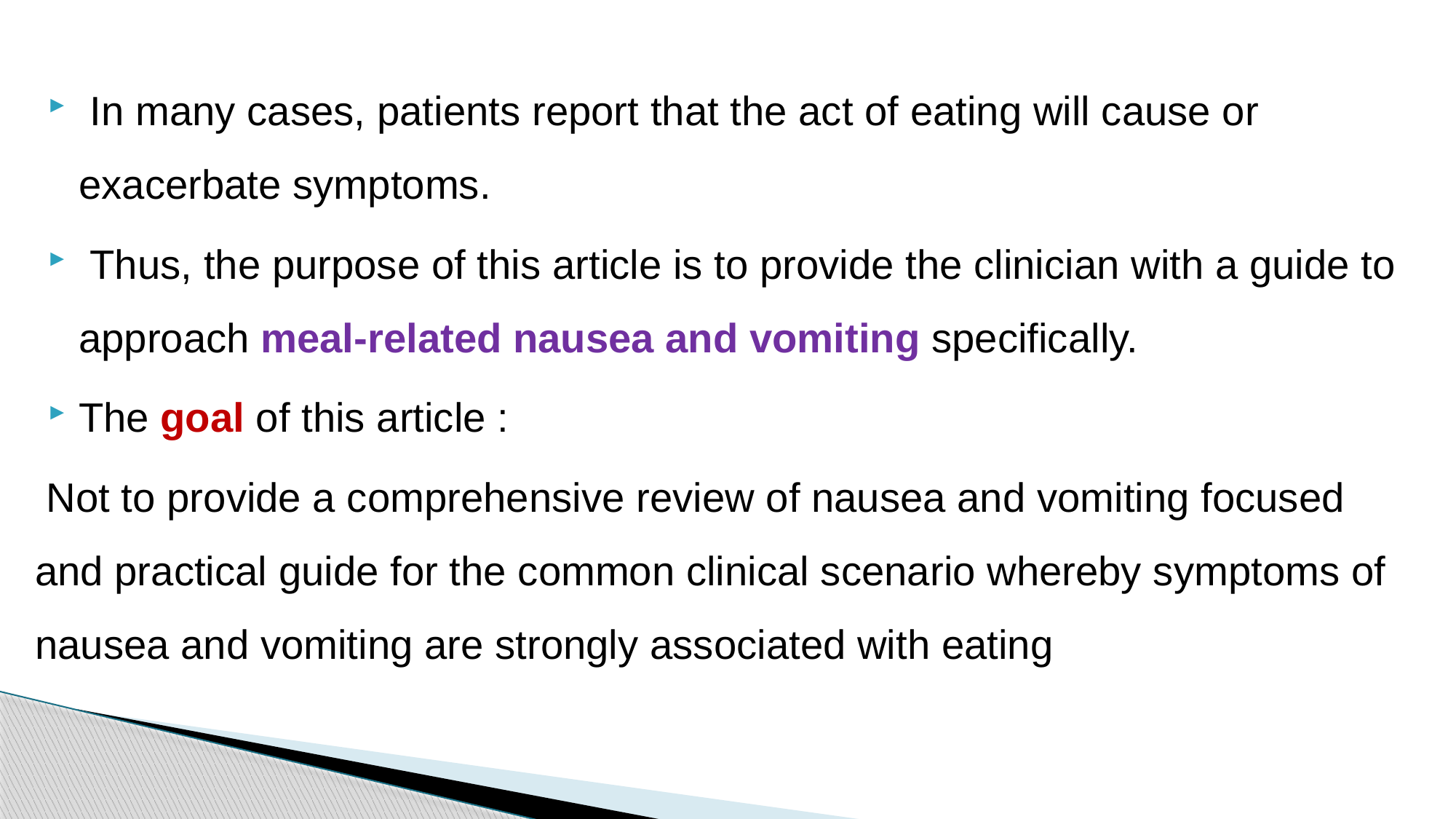

In many cases, patients report that the act of eating will cause or exacerbate symptoms.
 Thus, the purpose of this article is to provide the clinician with a guide to approach meal-related nausea and vomiting specifically.
The goal of this article :
 Not to provide a comprehensive review of nausea and vomiting focused and practical guide for the common clinical scenario whereby symptoms of nausea and vomiting are strongly associated with eating